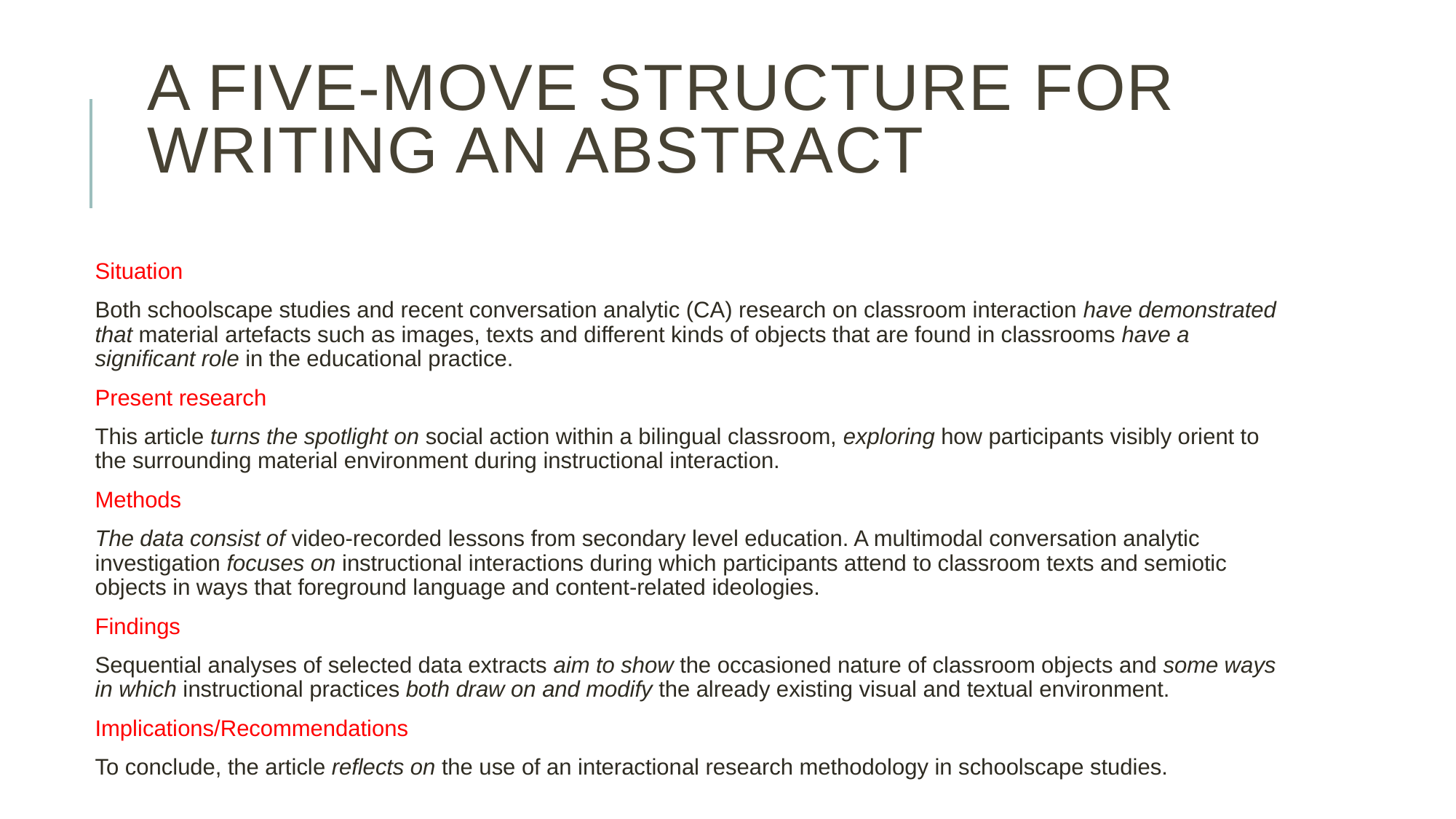

# A five-move structure for writing an abstract
Situation
Both schoolscape studies and recent conversation analytic (CA) research on classroom interaction have demonstrated that material artefacts such as images, texts and different kinds of objects that are found in classrooms have a significant role in the educational practice.
Present research
This article turns the spotlight on social action within a bilingual classroom, exploring how participants visibly orient to the surrounding material environment during instructional interaction.
Methods
The data consist of video-recorded lessons from secondary level education. A multimodal conversation analytic investigation focuses on instructional interactions during which participants attend to classroom texts and semiotic objects in ways that foreground language and content-related ideologies.
Findings
Sequential analyses of selected data extracts aim to show the occasioned nature of classroom objects and some ways in which instructional practices both draw on and modify the already existing visual and textual environment.
Implications/Recommendations
To conclude, the article reflects on the use of an interactional research methodology in schoolscape studies.